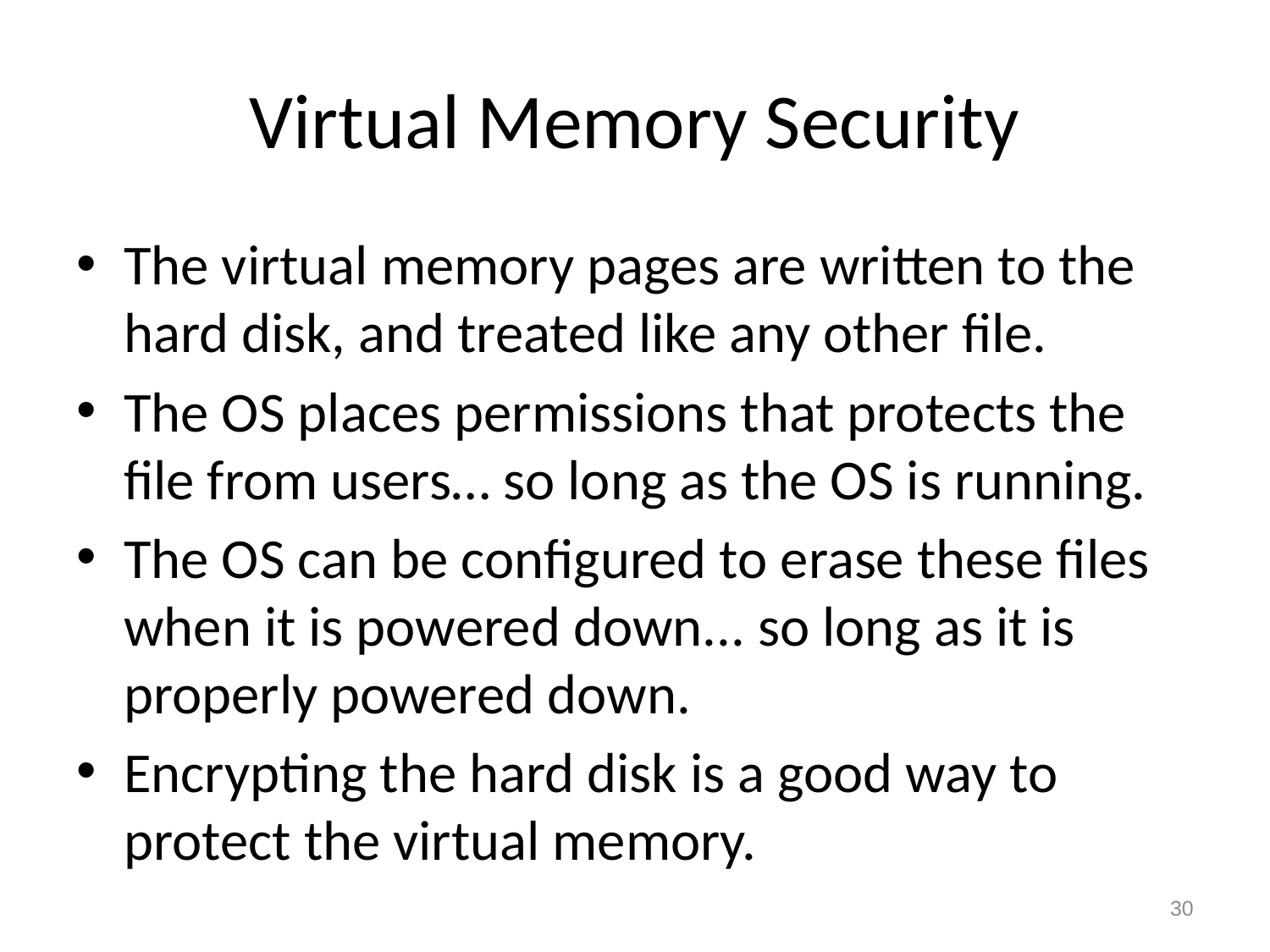

# Virtual Memory Security
The virtual memory pages are written to the hard disk, and treated like any other file.
The OS places permissions that protects the file from users… so long as the OS is running.
The OS can be configured to erase these files when it is powered down... so long as it is properly powered down.
Encrypting the hard disk is a good way to protect the virtual memory.
30